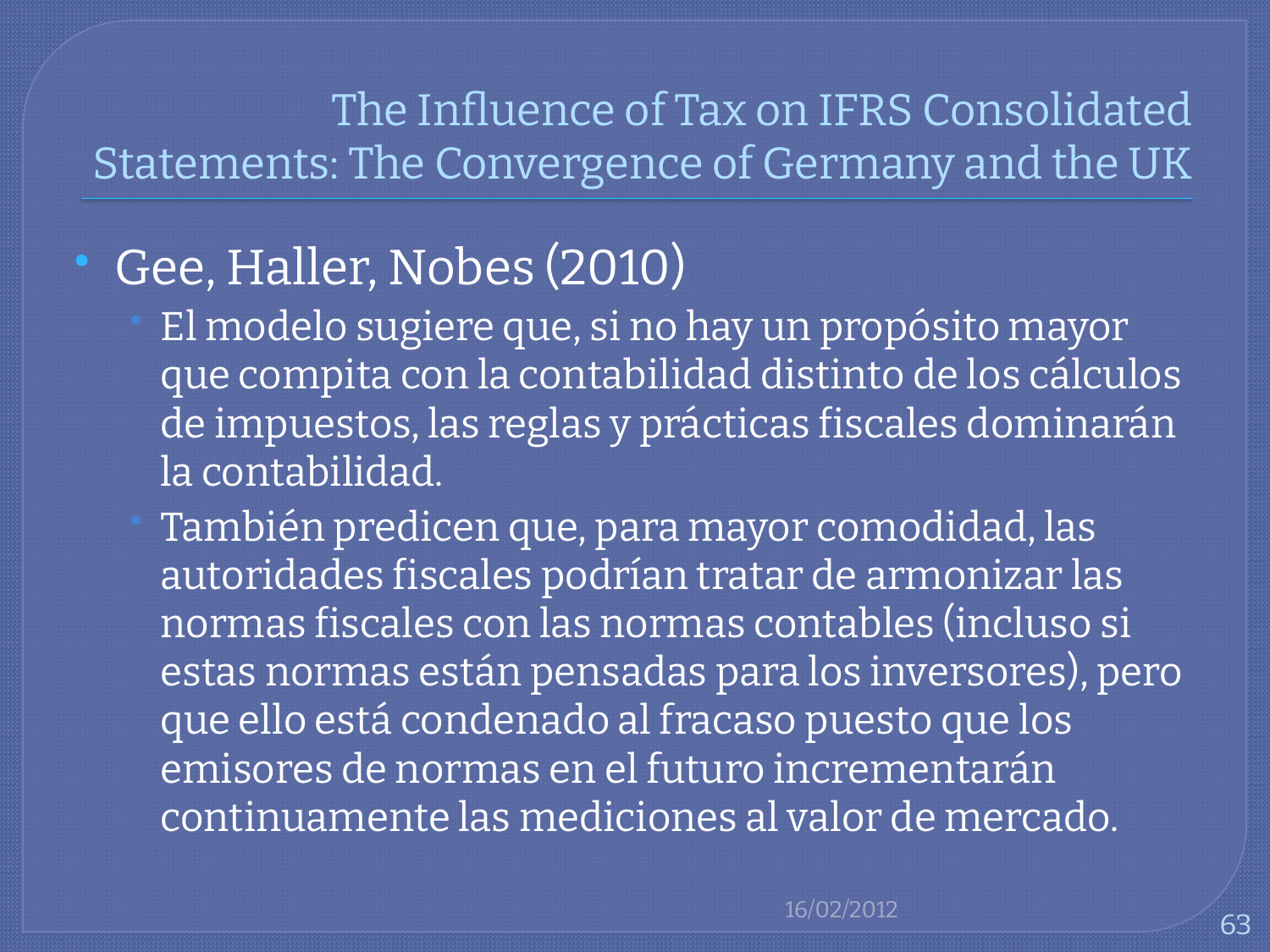

# The Influence of Tax on IFRS Consolidated Statements: The Convergence of Germany and the UK
Gee, Haller, Nobes (2010)
El modelo sugiere que, si no hay un propósito mayor que compita con la contabilidad distinto de los cálculos de impuestos, las reglas y prácticas fiscales dominarán la contabilidad.
También predicen que, para mayor comodidad, las autoridades fiscales podrían tratar de armonizar las normas fiscales con las normas contables (incluso si estas normas están pensadas para los inversores), pero que ello está condenado al fracaso puesto que los emisores de normas en el futuro incrementarán continuamente las mediciones al valor de mercado.
16/02/2012
63